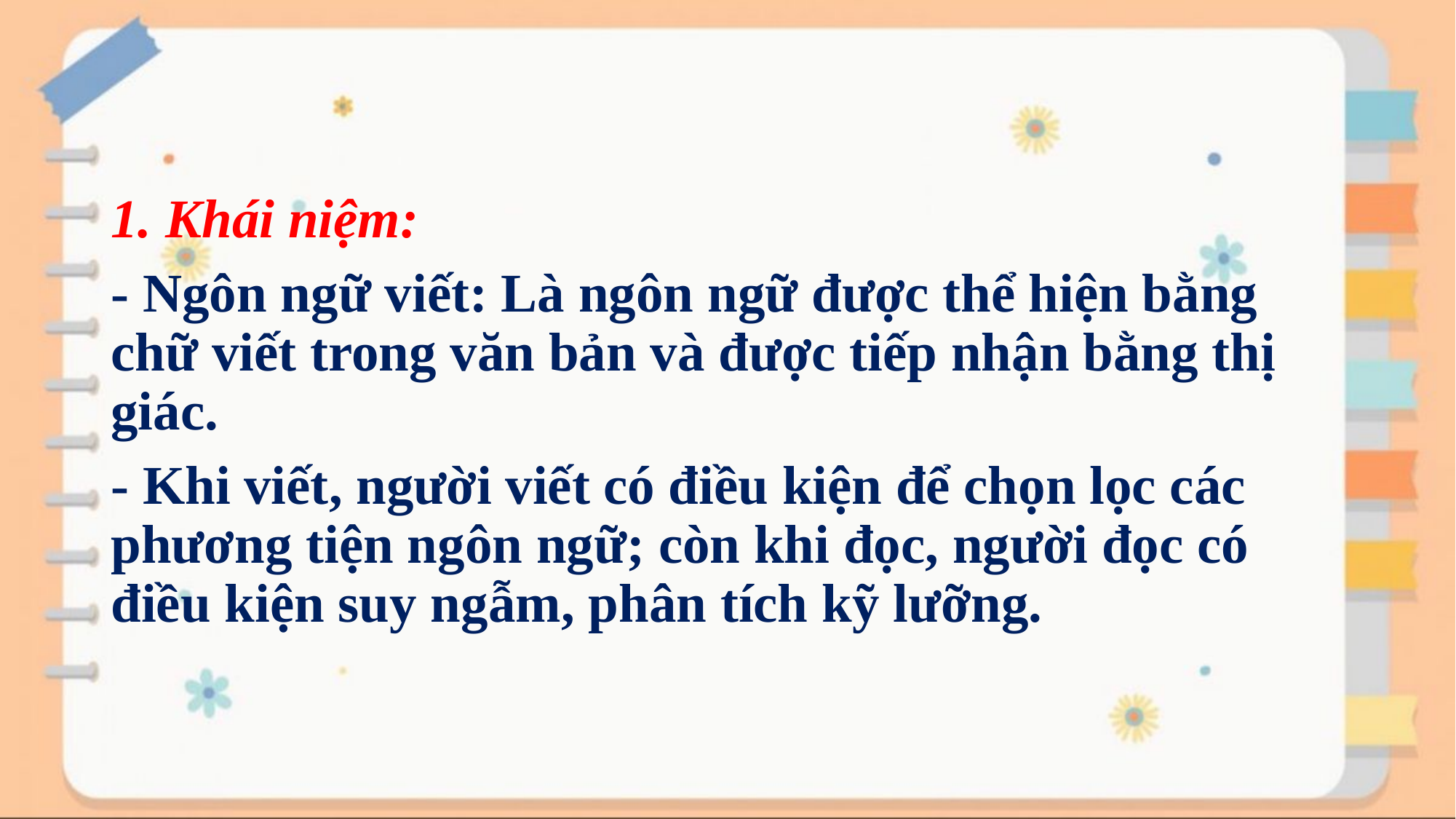

1. Khái niệm:
- Ngôn ngữ viết: Là ngôn ngữ được thể hiện bằng chữ viết trong văn bản và được tiếp nhận bằng thị giác.
- Khi viết, người viết có điều kiện để chọn lọc các phương tiện ngôn ngữ; còn khi đọc, người đọc có điều kiện suy ngẫm, phân tích kỹ lưỡng.